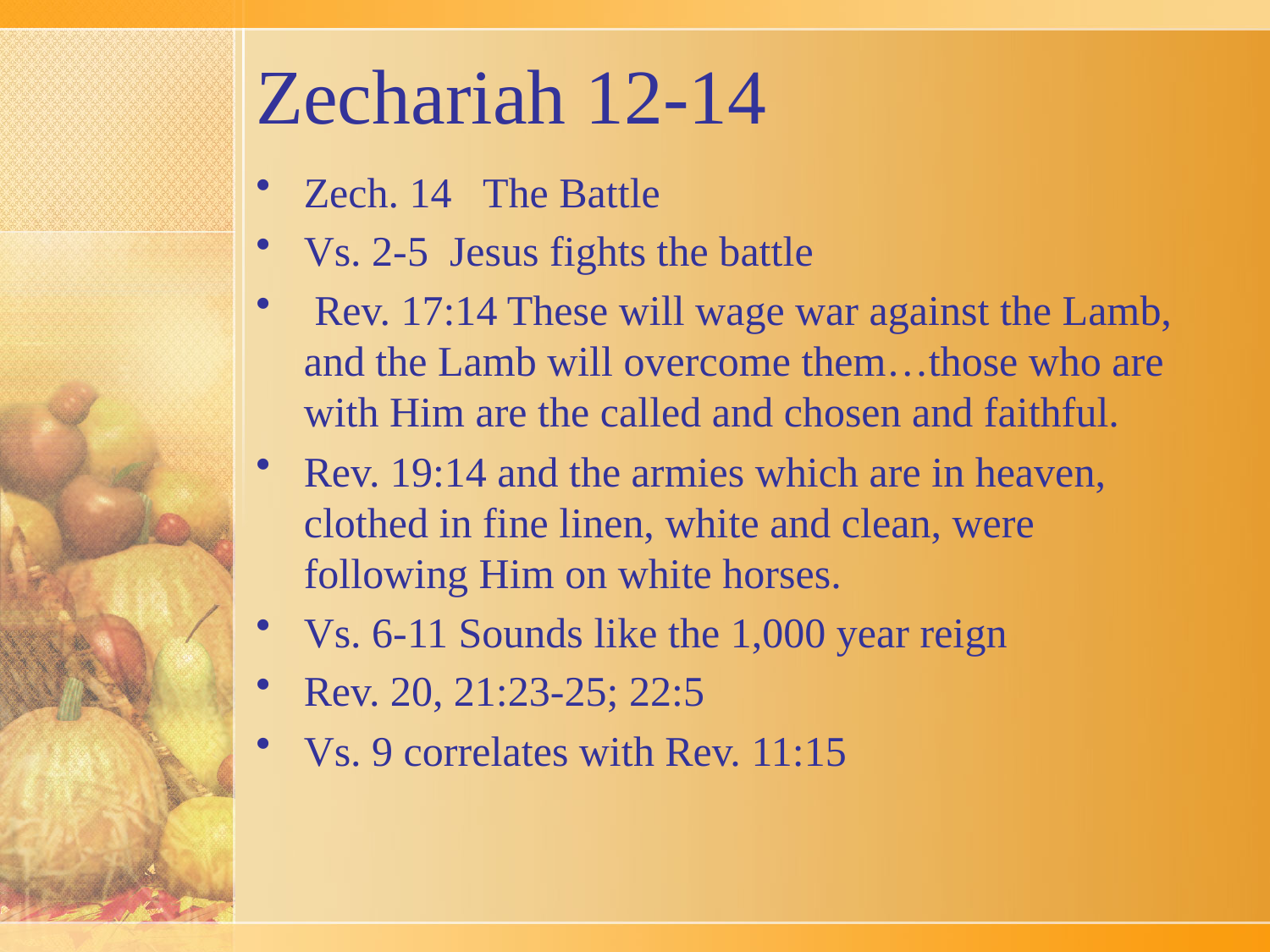

# Zechariah 12-14
Zech. 14   The Battle
Vs. 2-5  Jesus fights the battle
 Rev. 17:14 These will wage war against the Lamb, and the Lamb will overcome them…those who are with Him are the called and chosen and faithful.
Rev. 19:14 and the armies which are in heaven, clothed in fine linen, white and clean, were following Him on white horses.
Vs. 6-11 Sounds like the 1,000 year reign
Rev. 20, 21:23-25; 22:5
Vs. 9 correlates with Rev. 11:15